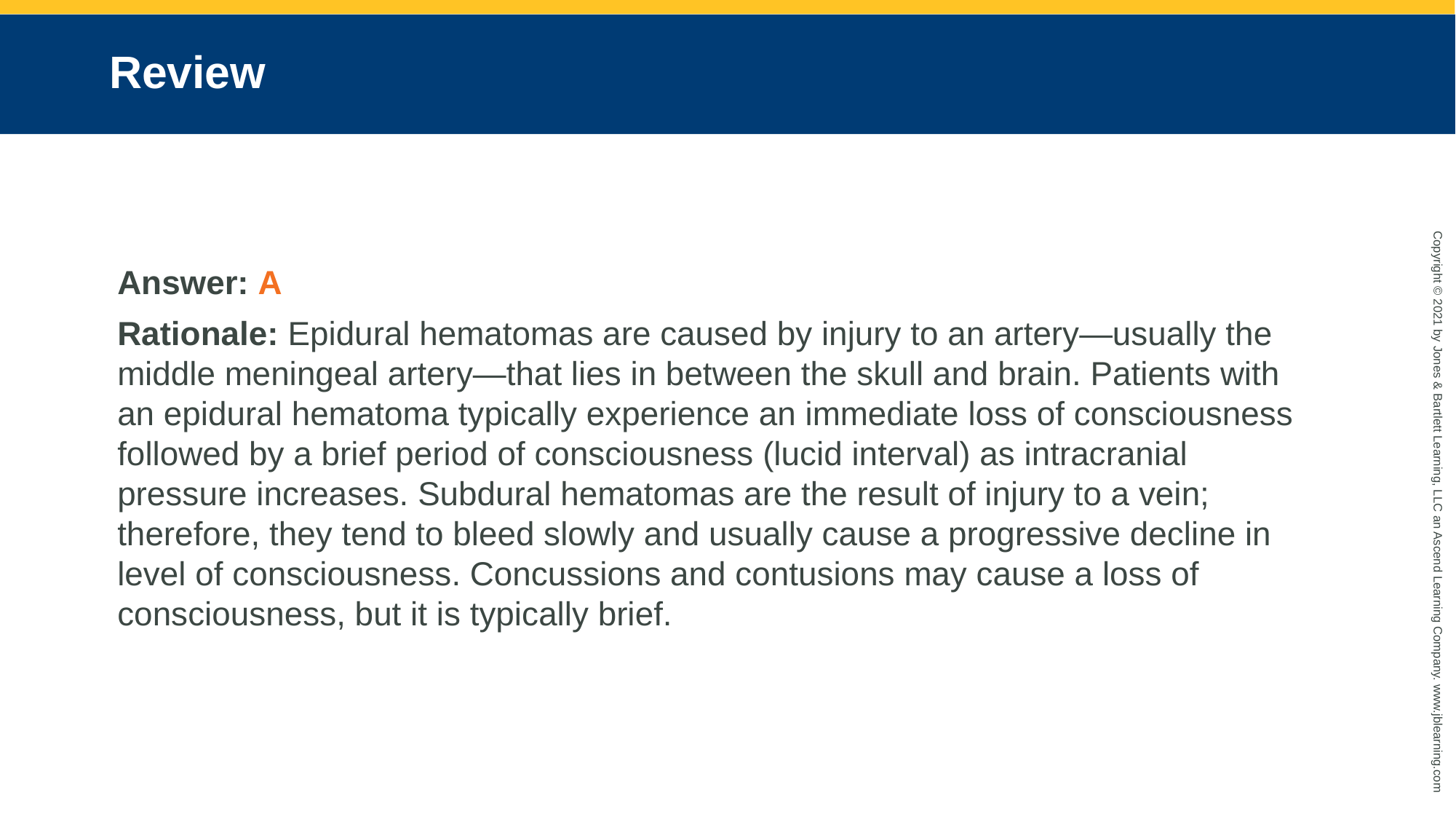

# Review
Answer: A
Rationale: Epidural hematomas are caused by injury to an artery—usually the middle meningeal artery—that lies in between the skull and brain. Patients with an epidural hematoma typically experience an immediate loss of consciousness followed by a brief period of consciousness (lucid interval) as intracranial pressure increases. Subdural hematomas are the result of injury to a vein; therefore, they tend to bleed slowly and usually cause a progressive decline in level of consciousness. Concussions and contusions may cause a loss of consciousness, but it is typically brief.